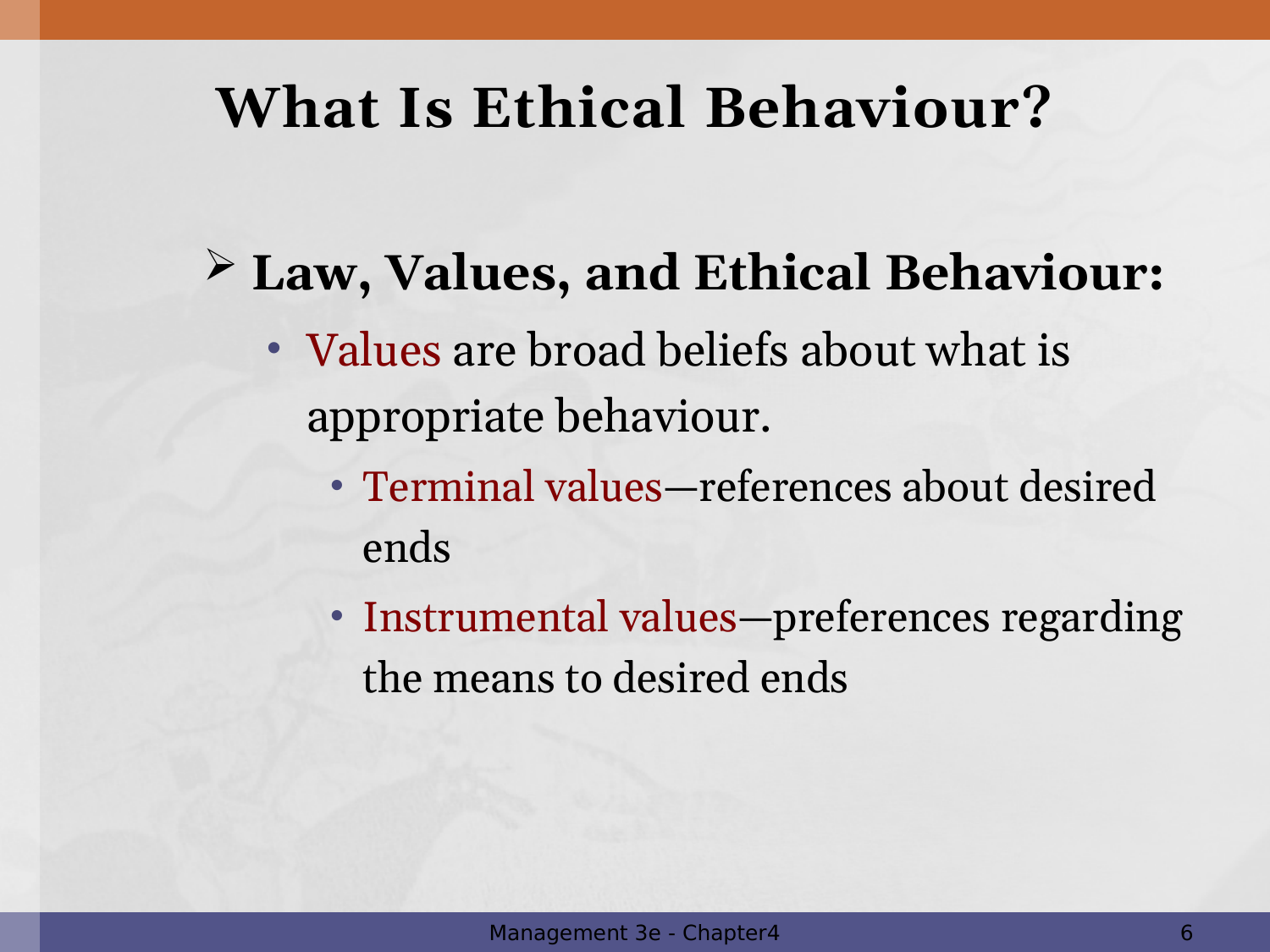

# What Is Ethical Behaviour?
Law, Values, and Ethical Behaviour:
Values are broad beliefs about what is appropriate behaviour.
Terminal values—references about desired ends
Instrumental values—preferences regarding the means to desired ends

Management 3e - Chapter4
6